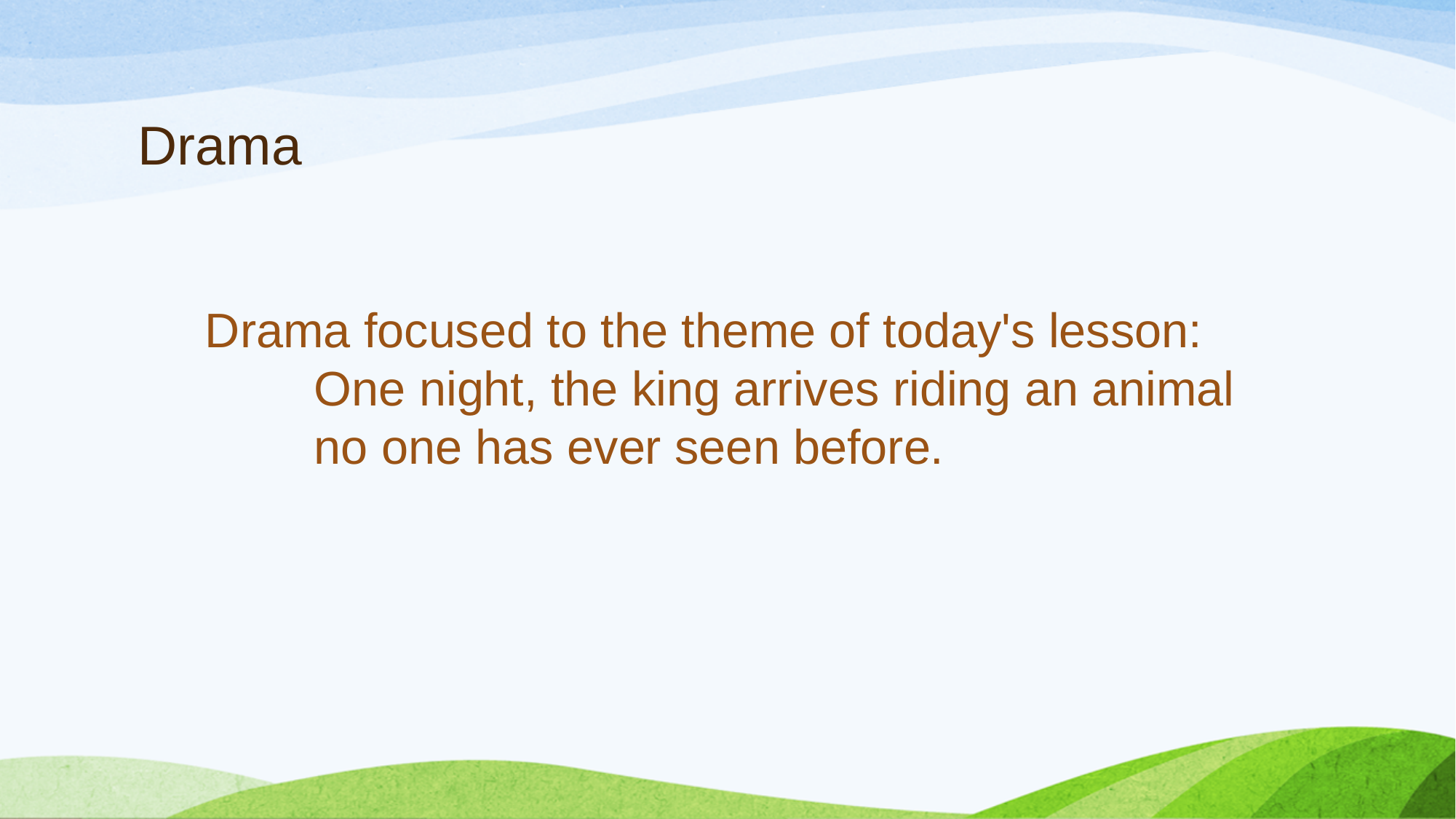

# Drama
Drama focused to the theme of today's lesson:
One night, the king arrives riding an animal no one has ever seen before.